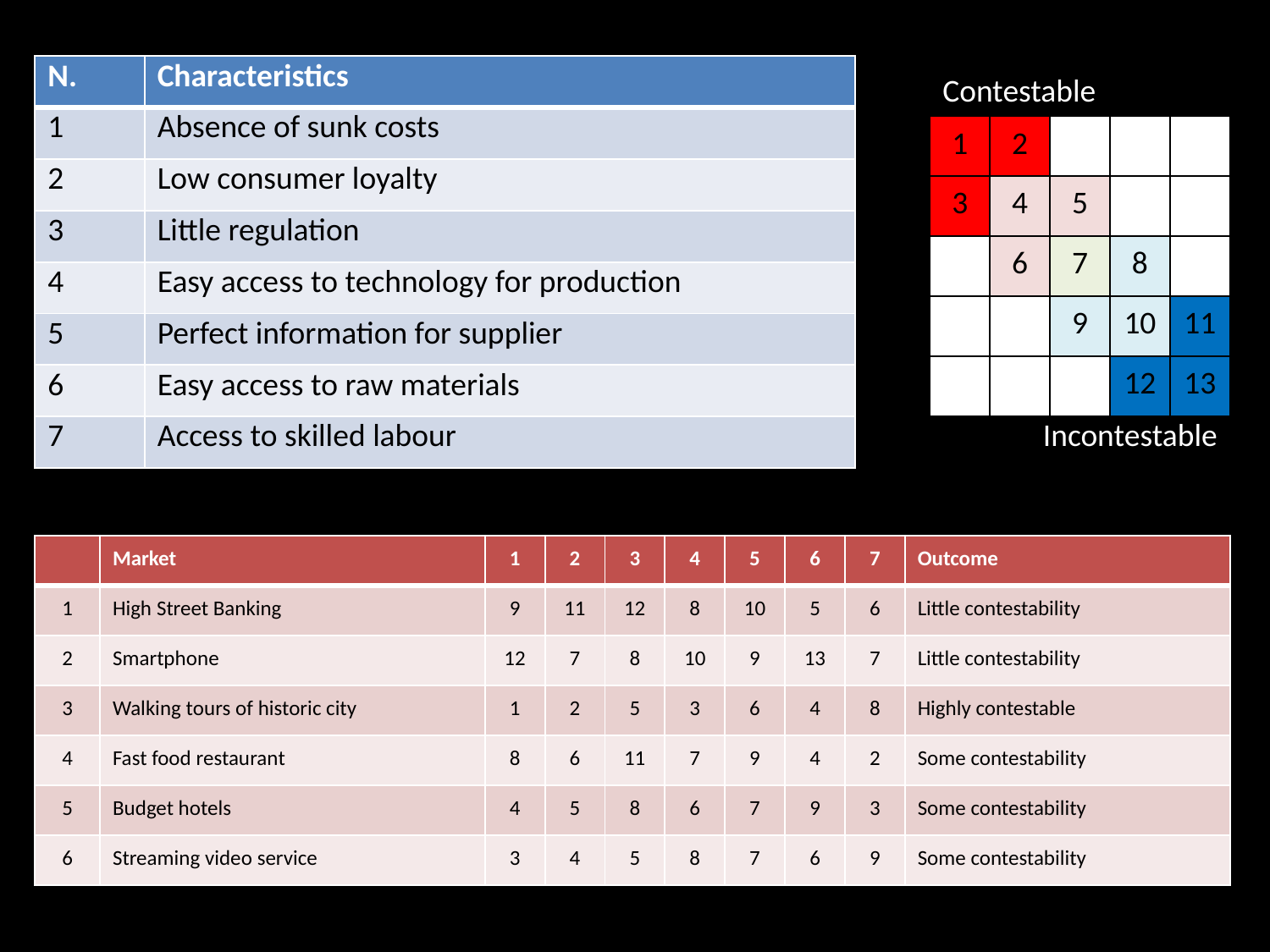

0
| N. | Characteristics |
| --- | --- |
| 1 | Absence of sunk costs |
| 2 | Low consumer loyalty |
| 3 | Little regulation |
| 4 | Easy access to technology for production |
| 5 | Perfect information for supplier |
| 6 | Easy access to raw materials |
| 7 | Access to skilled labour |
| Contestable |  |  |  |  |
| --- | --- | --- | --- | --- |
| 1 | 2 |  |  |  |
| 3 | 4 | 5 |  |  |
|  | 6 | 7 | 8 |  |
|  |  | 9 | 10 | 11 |
|  |  |  | 12 | 13 |
| Incontestable |  |  |  |  |
|  | Market | 1 | 2 | 3 | 4 | 5 | 6 | 7 | Outcome |
| --- | --- | --- | --- | --- | --- | --- | --- | --- | --- |
| 1 | High Street Banking | 9 | 11 | 12 | 8 | 10 | 5 | 6 | Little contestability |
| 2 | Smartphone | 12 | 7 | 8 | 10 | 9 | 13 | 7 | Little contestability |
| 3 | Walking tours of historic city | 1 | 2 | 5 | 3 | 6 | 4 | 8 | Highly contestable |
| 4 | Fast food restaurant | 8 | 6 | 11 | 7 | 9 | 4 | 2 | Some contestability |
| 5 | Budget hotels | 4 | 5 | 8 | 6 | 7 | 9 | 3 | Some contestability |
| 6 | Streaming video service | 3 | 4 | 5 | 8 | 7 | 6 | 9 | Some contestability |